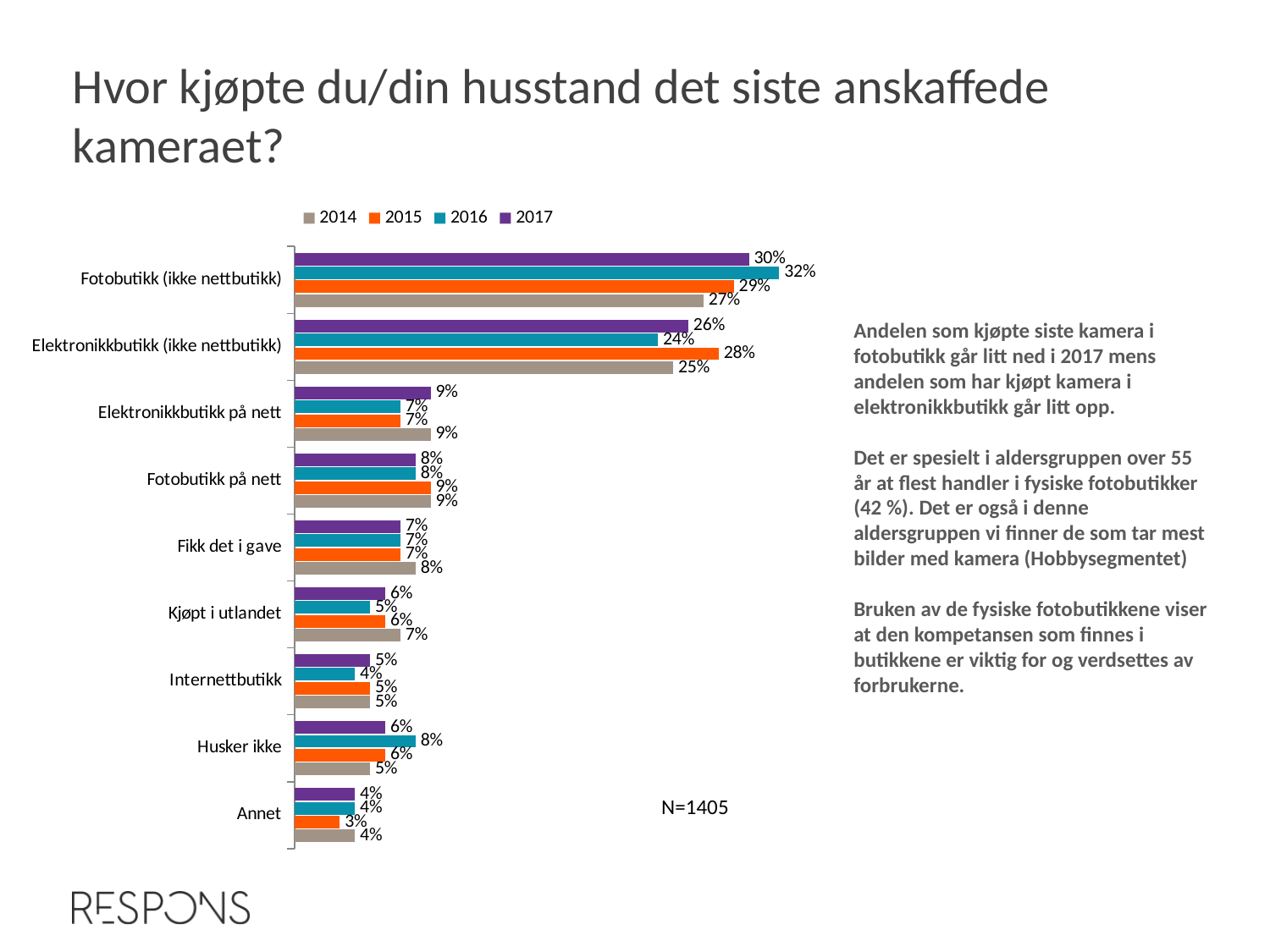

Hvor kjøpte du/din husstand det siste anskaffede kameraet?

### Chart

| Category | 2017 | 2016 | 2015 | 2014 |
|---|---|---|---|---|
| Fotobutikk (ikke nettbutikk) | 0.3 | 0.32 | 0.29 | 0.27 |
| Elektronikkbutikk (ikke nettbutikk) | 0.26 | 0.24 | 0.28 | 0.25 |
| Elektronikkbutikk på nett | 0.09 | 0.07 | 0.07 | 0.09 |
| Fotobutikk på nett | 0.08 | 0.08 | 0.09 | 0.09 |
| Fikk det i gave | 0.07 | 0.07 | 0.07 | 0.08 |
| Kjøpt i utlandet | 0.06 | 0.05 | 0.06 | 0.07 |
| Internettbutikk | 0.05 | 0.04 | 0.05 | 0.05 |
| Husker ikke | 0.06 | 0.08 | 0.06 | 0.05 |
| Annet | 0.04 | 0.04 | 0.03 | 0.04 |
Andelen som kjøpte siste kamera i fotobutikk går litt ned i 2017 mens andelen som har kjøpt kamera i elektronikkbutikk går litt opp.

Det er spesielt i aldersgruppen over 55 år at flest handler i fysiske fotobutikker (42 %). Det er også i denne aldersgruppen vi finner de som tar mest bilder med kamera (Hobbysegmentet)

Bruken av de fysiske fotobutikkene viser at den kompetansen som finnes i butikkene er viktig for og verdsettes av forbrukerne.

N=1405